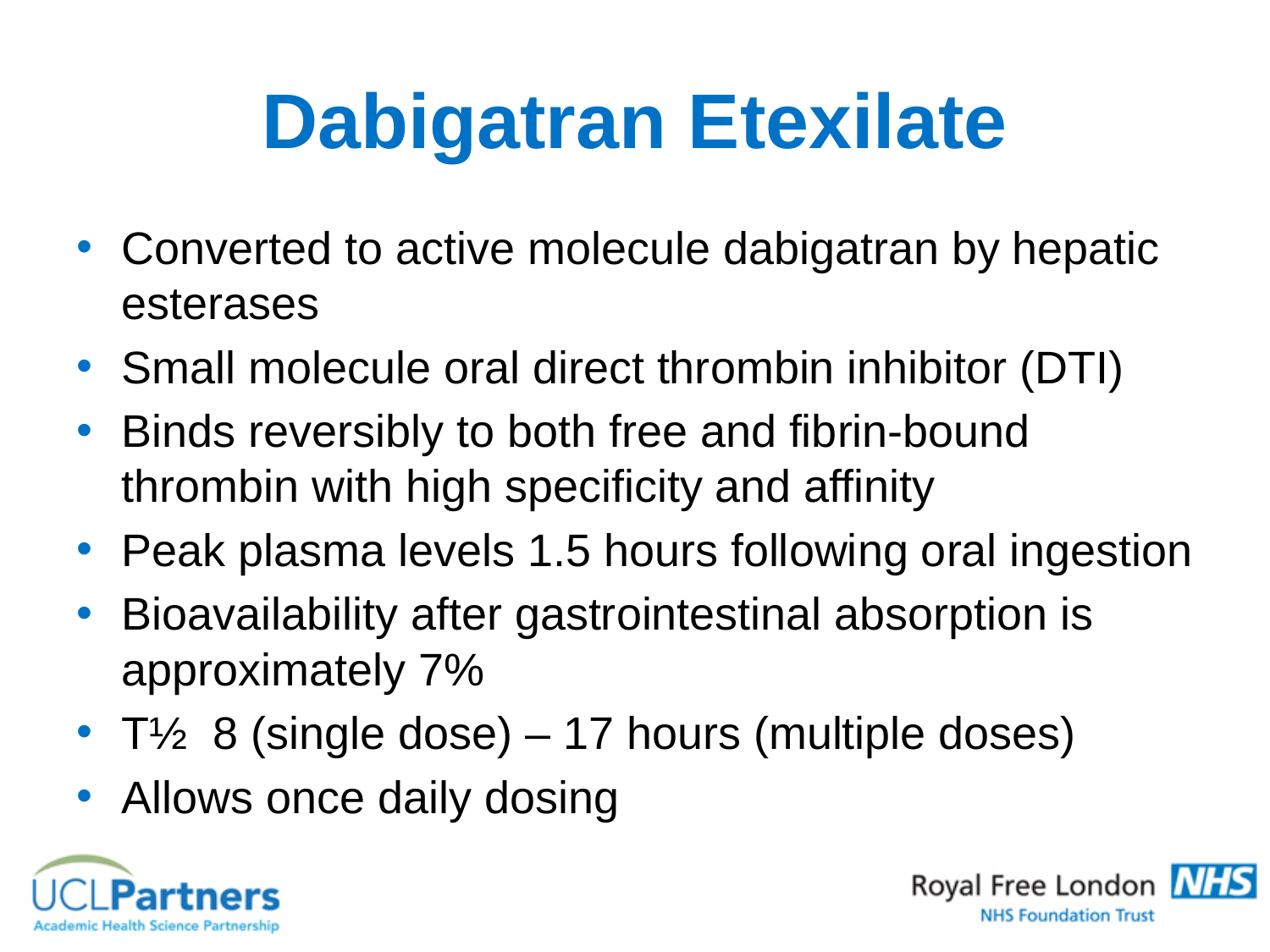

# Dabigatran Etexilate
Converted to active molecule dabigatran by hepatic esterases
Small molecule oral direct thrombin inhibitor (DTI)
Binds reversibly to both free and fibrin-bound thrombin with high specificity and affinity
Peak plasma levels 1.5 hours following oral ingestion
Bioavailability after gastrointestinal absorption is approximately 7%
T½  8 (single dose) – 17 hours (multiple doses)
Allows once daily dosing